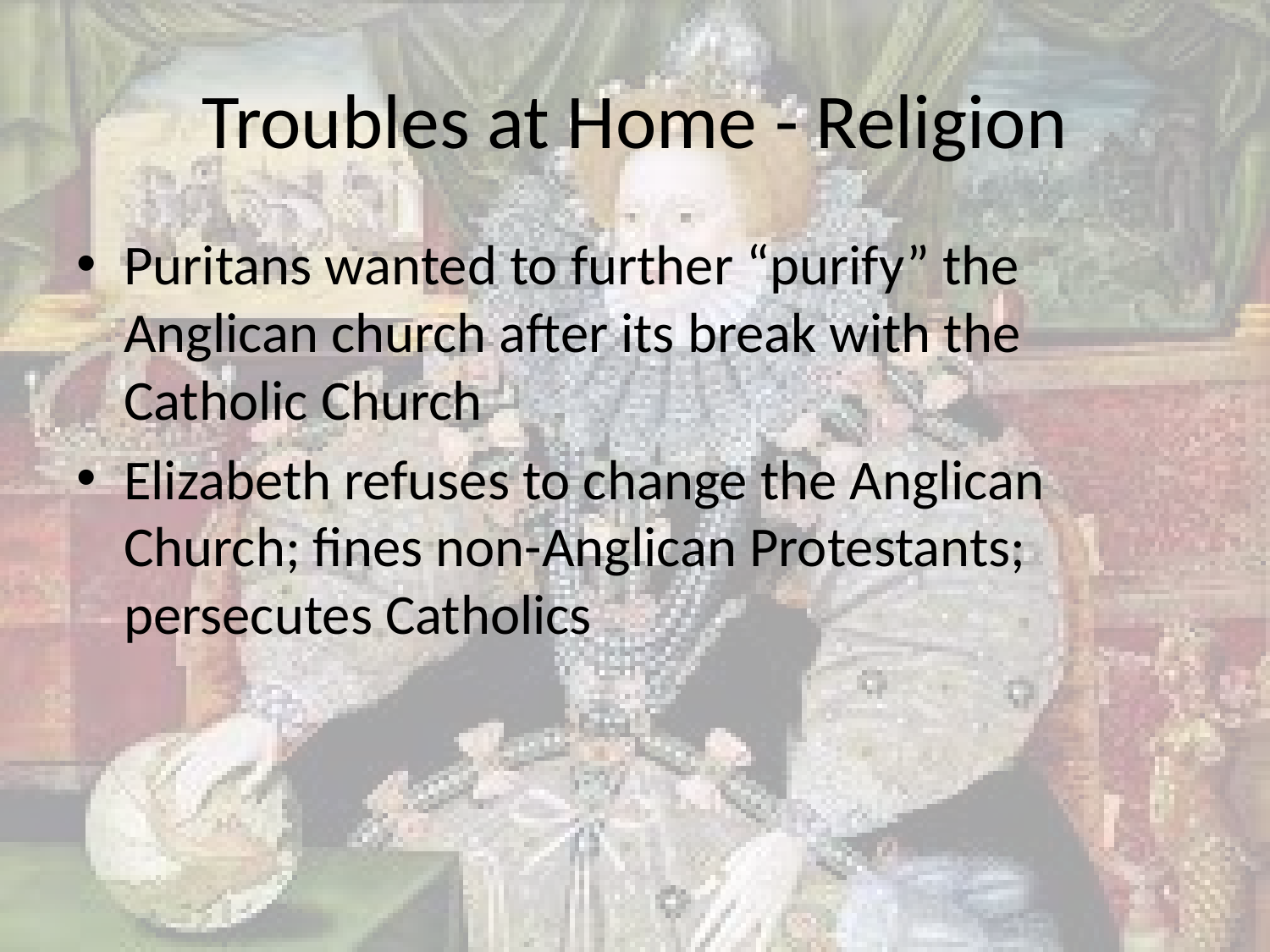

# Troubles at Home - Religion
Puritans wanted to further “purify” the Anglican church after its break with the Catholic Church
Elizabeth refuses to change the Anglican Church; fines non-Anglican Protestants; persecutes Catholics